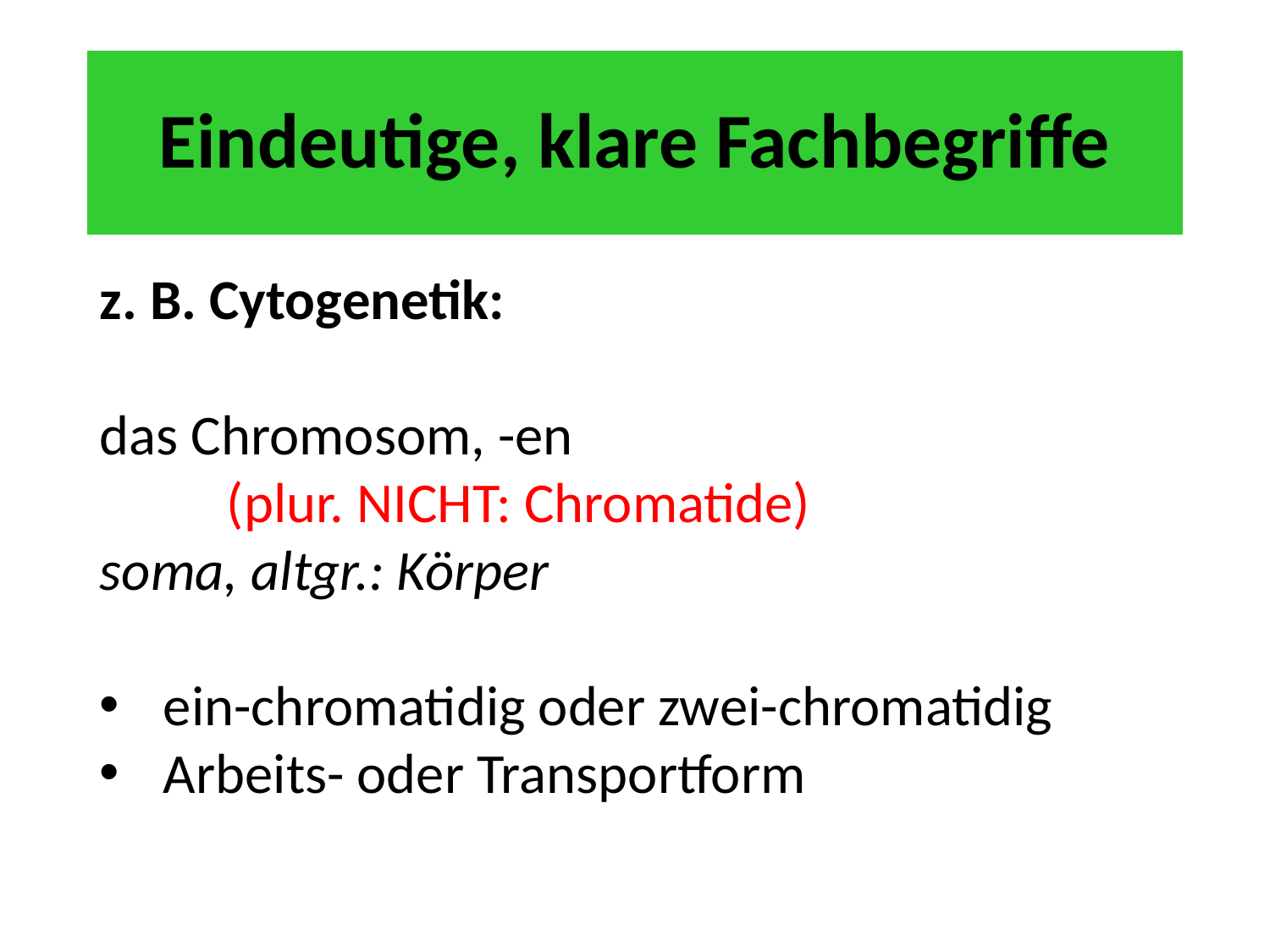

# Eindeutige, klare Fachbegriffe
z. B. Cytogenetik:

das Chromosom, -en
	(plur. NICHT: Chromatide)
soma, altgr.: Körper

ein-chromatidig oder zwei-chromatidig
Arbeits- oder Transportform